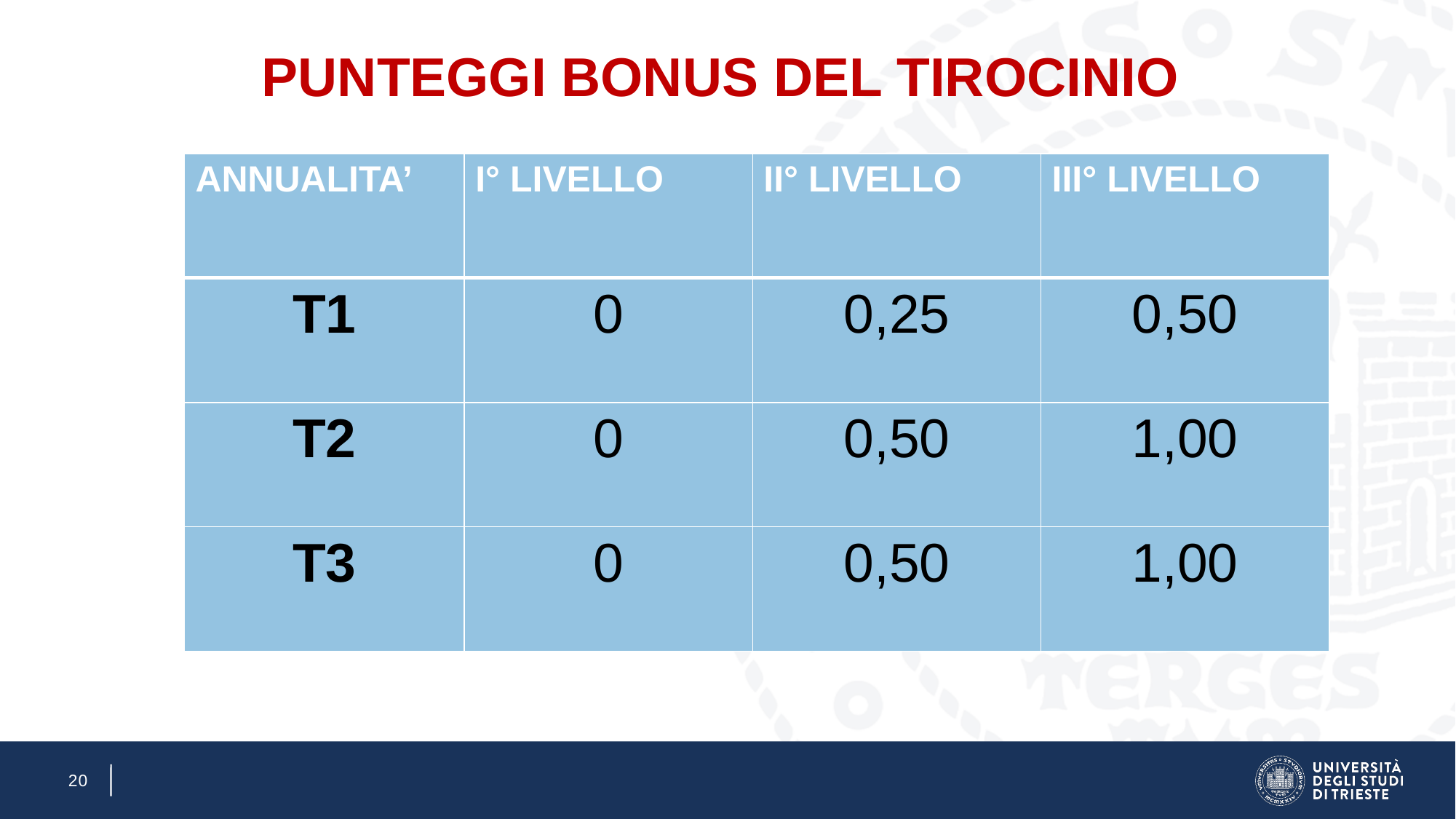

# PUNTEGGI BONUS DEL TIROCINIO
| ANNUALITA’ | I° LIVELLO | II° LIVELLO | III° LIVELLO |
| --- | --- | --- | --- |
| T1 | 0 | 0,25 | 0,50 |
| T2 | 0 | 0,50 | 1,00 |
| T3 | 0 | 0,50 | 1,00 |
20